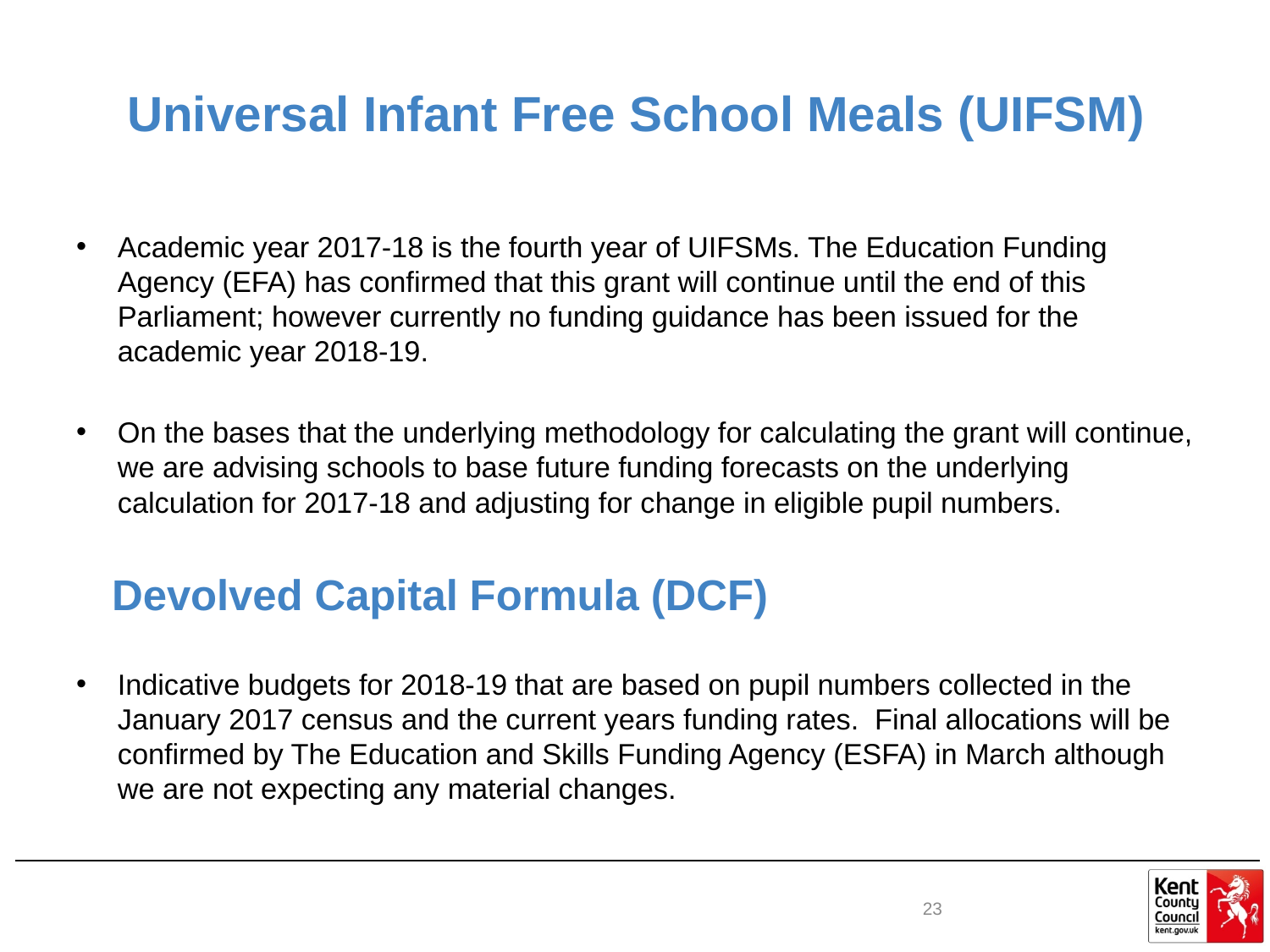

# Universal Infant Free School Meals (UIFSM)
Academic year 2017-18 is the fourth year of UIFSMs. The Education Funding Agency (EFA) has confirmed that this grant will continue until the end of this Parliament; however currently no funding guidance has been issued for the academic year 2018-19.

On the bases that the underlying methodology for calculating the grant will continue, we are advising schools to base future funding forecasts on the underlying calculation for 2017-18 and adjusting for change in eligible pupil numbers.

   Devolved Capital Formula (DCF)

Indicative budgets for 2018-19 that are based on pupil numbers collected in the January 2017 census and the current years funding rates.  Final allocations will be confirmed by The Education and Skills Funding Agency (ESFA) in March although we are not expecting any material changes.

23